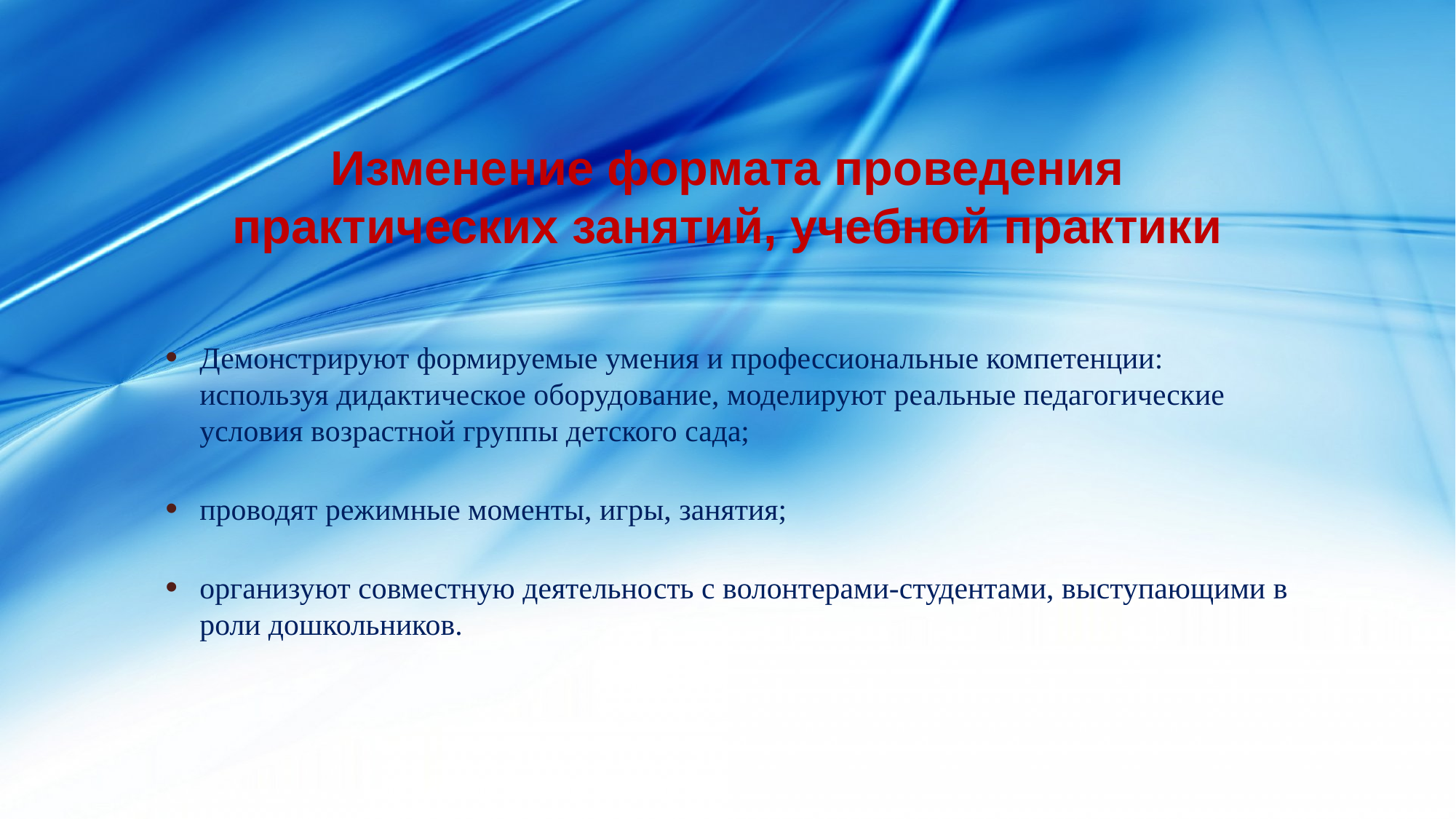

# Изменение формата проведения практических занятий, учебной практики
Демонстрируют формируемые умения и профессиональные компетенции: используя дидактическое оборудование, моделируют реальные педагогические условия возрастной группы детского сада;
проводят режимные моменты, игры, занятия;
организуют совместную деятельность с волонтерами-студентами, выступающими в роли дошкольников.